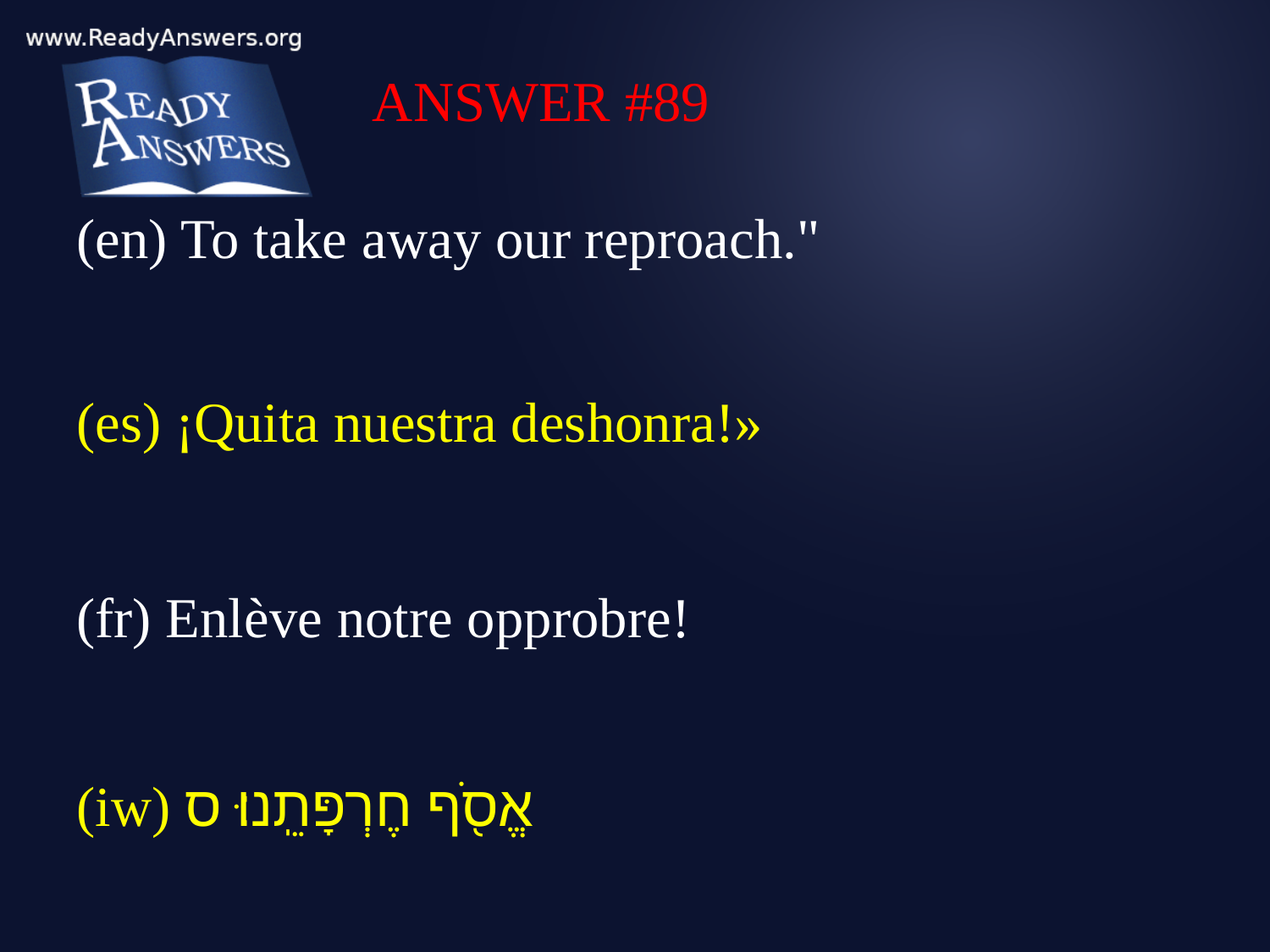

ANSWER #89
(en) To take away our reproach."
(es) ¡Quita nuestra deshonra!»
(fr) Enlève notre opprobre!
(iw) אֱסֹ֖ף חֶרְפָּתֵֽנוּ׃ ס